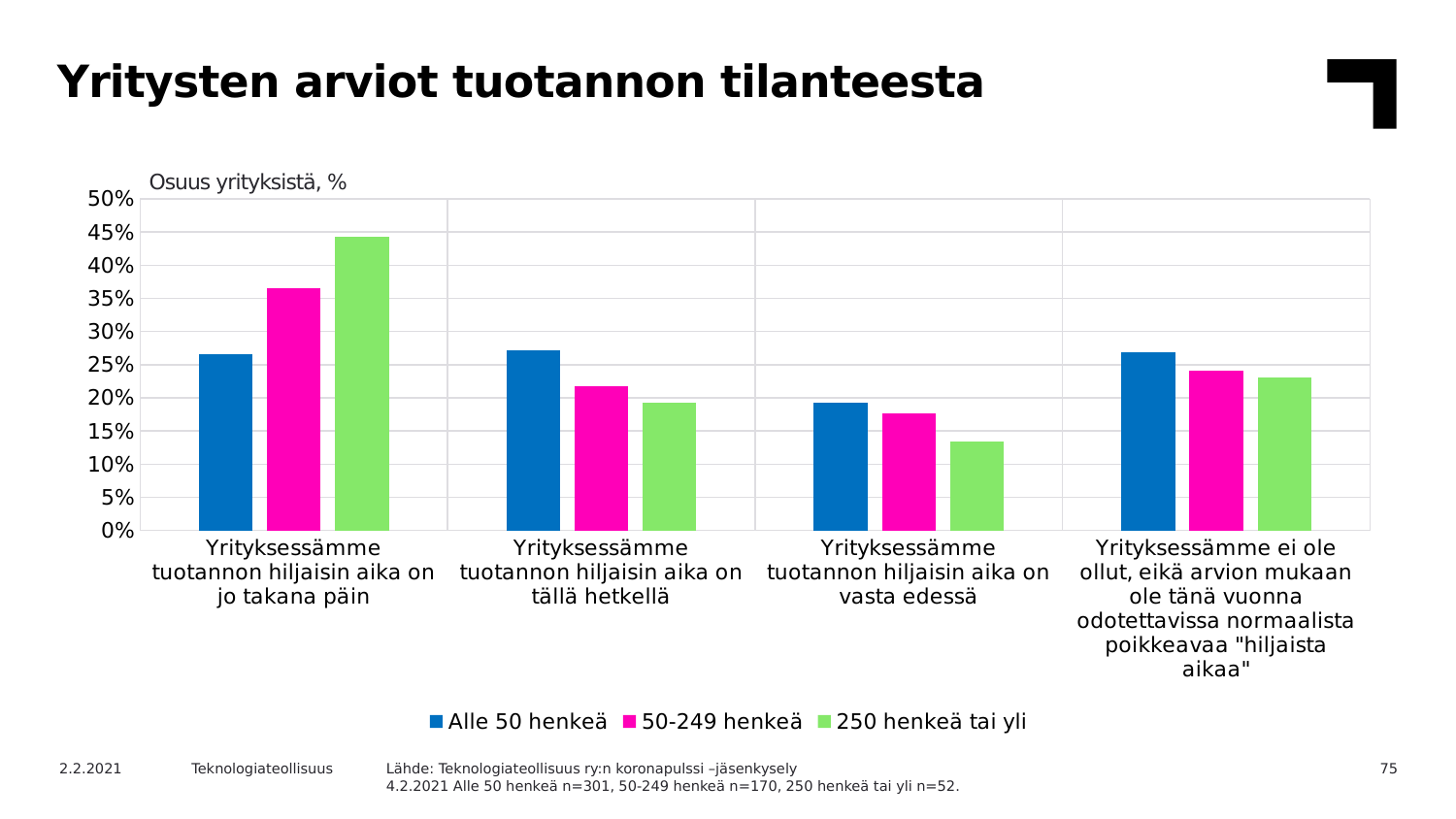

Yritysten arviot tuotannon tilanteesta
Osuus yrityksistä, %

### Chart

| Category | Alle 50 henkeä | 50-249 henkeä | 250 henkeä tai yli |
|---|---|---|---|
| Yrityksessämme tuotannon hiljaisin aika on jo takana päin | 0.26578073089701 | 0.36470588235294116 | 0.4423076923076923 |
| Yrityksessämme tuotannon hiljaisin aika on tällä hetkellä | 0.2724252491694352 | 0.21764705882352942 | 0.19230769230769232 |
| Yrityksessämme tuotannon hiljaisin aika on vasta edessä | 0.19269102990033224 | 0.17647058823529413 | 0.1346153846153846 |
| Yrityksessämme ei ole ollut, eikä arvion mukaan ole tänä vuonna odotettavissa normaalista poikkeavaa "hiljaista aikaa" | 0.2691029900332226 | 0.2411764705882353 | 0.23076923076923078 |
Lähde: Teknologiateollisuus ry:n koronapulssi –jäsenkysely
4.2.2021 Alle 50 henkeä n=301, 50-249 henkeä n=170, 250 henkeä tai yli n=52.
2.2.2021
Teknologiateollisuus
75